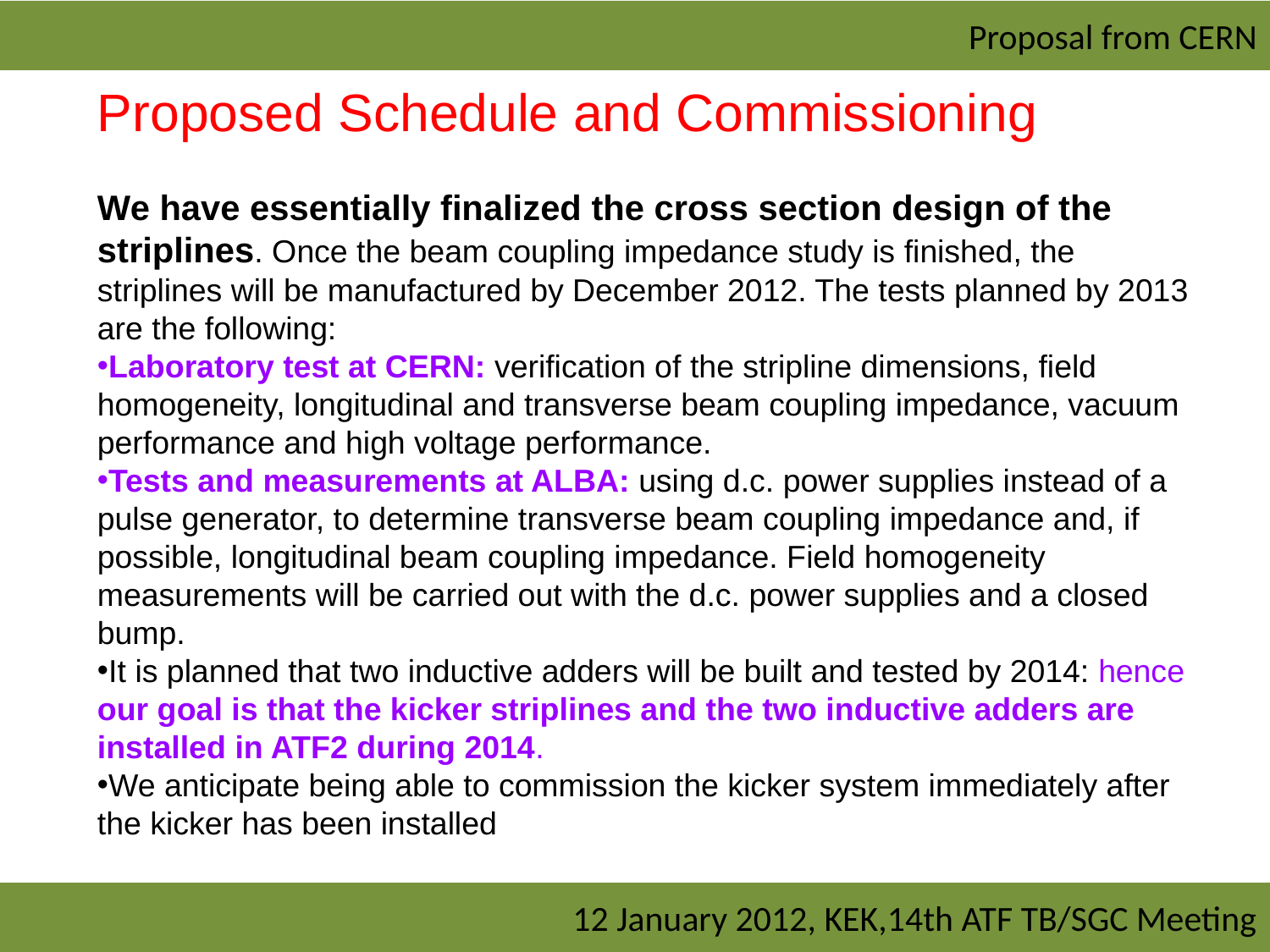

Proposal from CERN
Proposed Schedule and Commissioning

We have essentially finalized the cross section design of the striplines. Once the beam coupling impedance study is finished, the striplines will be manufactured by December 2012. The tests planned by 2013 are the following:
Laboratory test at CERN: verification of the stripline dimensions, field homogeneity, longitudinal and transverse beam coupling impedance, vacuum performance and high voltage performance.
Tests and measurements at ALBA: using d.c. power supplies instead of a pulse generator, to determine transverse beam coupling impedance and, if possible, longitudinal beam coupling impedance. Field homogeneity measurements will be carried out with the d.c. power supplies and a closed bump.
It is planned that two inductive adders will be built and tested by 2014: hence our goal is that the kicker striplines and the two inductive adders are installed in ATF2 during 2014.
We anticipate being able to commission the kicker system immediately after the kicker has been installed
26-28 June
14th ATF2 Project Meeting
12 January 2012, KEK,14th ATF TB/SGC Meeting
30